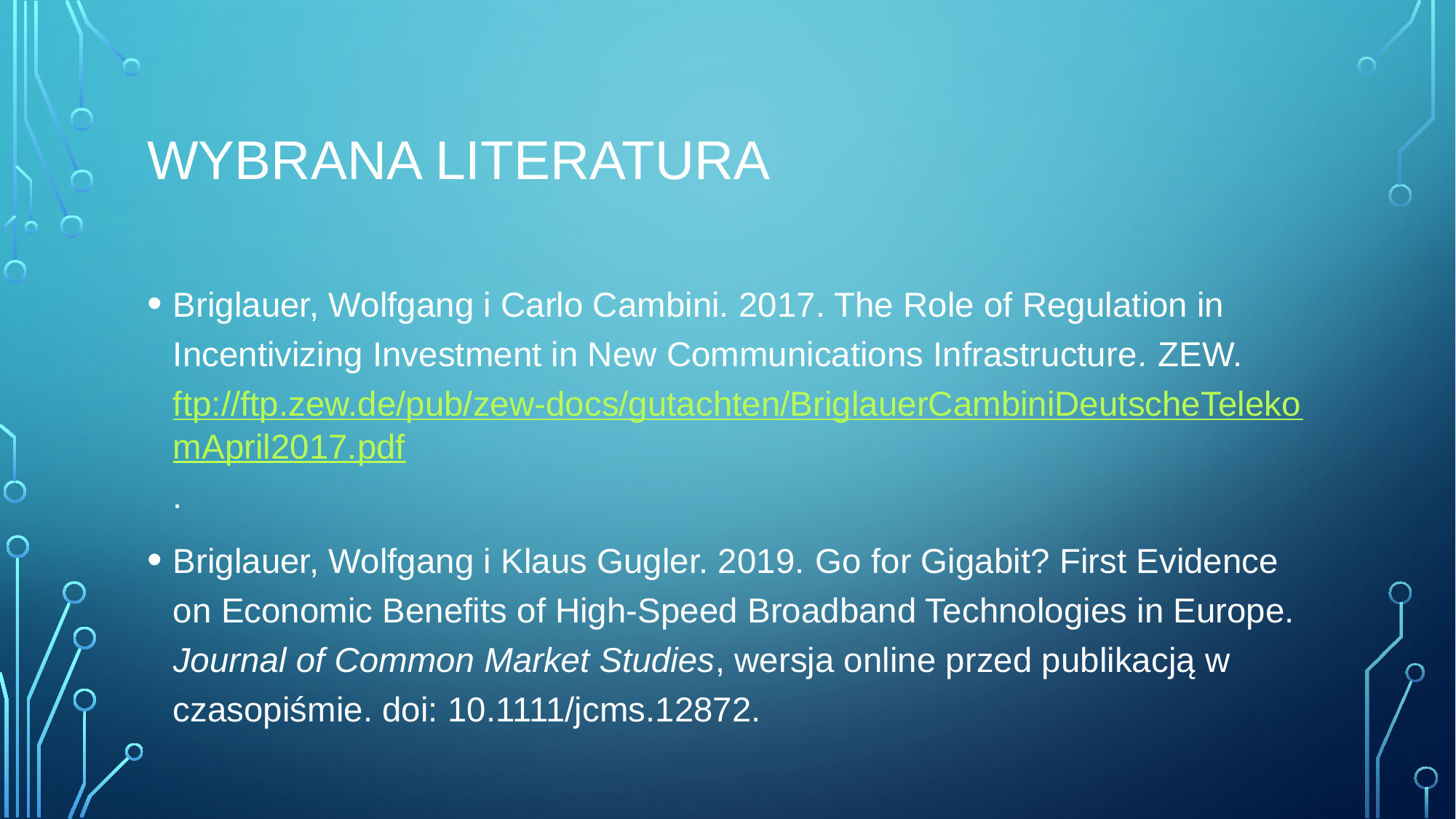

# Wybrana literatura
Briglauer, Wolfgang i Carlo Cambini. 2017. The Role of Regulation in Incentivizing Investment in New Communications Infrastructure. ZEW. ftp://ftp.zew.de/pub/zew-docs/gutachten/BriglauerCambiniDeutscheTelekomApril2017.pdf.
Briglauer, Wolfgang i Klaus Gugler. 2019. Go for Gigabit? First Evidence on Economic Benefits of High-Speed Broadband Technologies in Europe. Journal of Common Market Studies, wersja online przed publikacją w czasopiśmie. doi: 10.1111/jcms.12872.